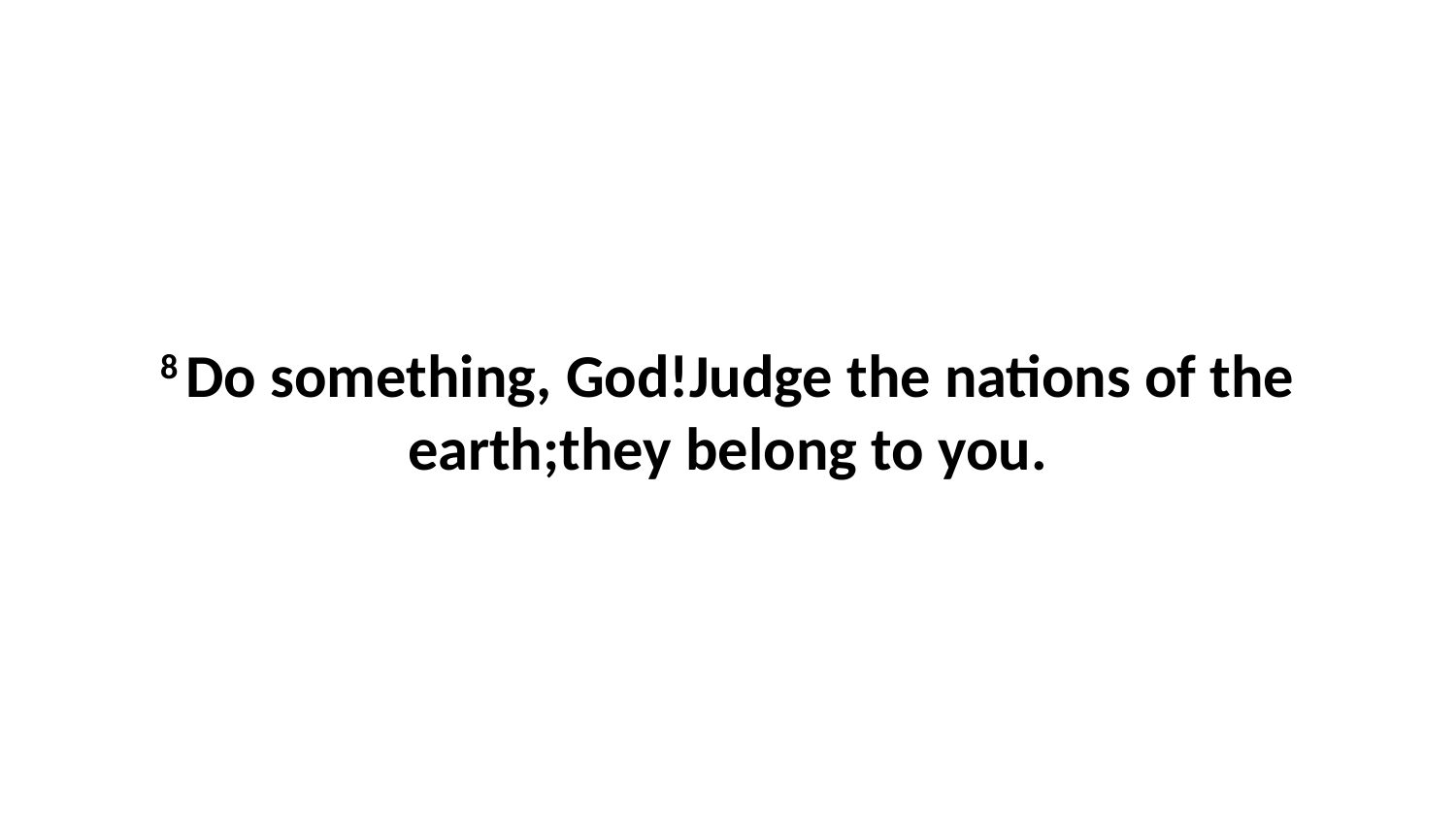

8 Do something, God!Judge the nations of the earth;they belong to you.